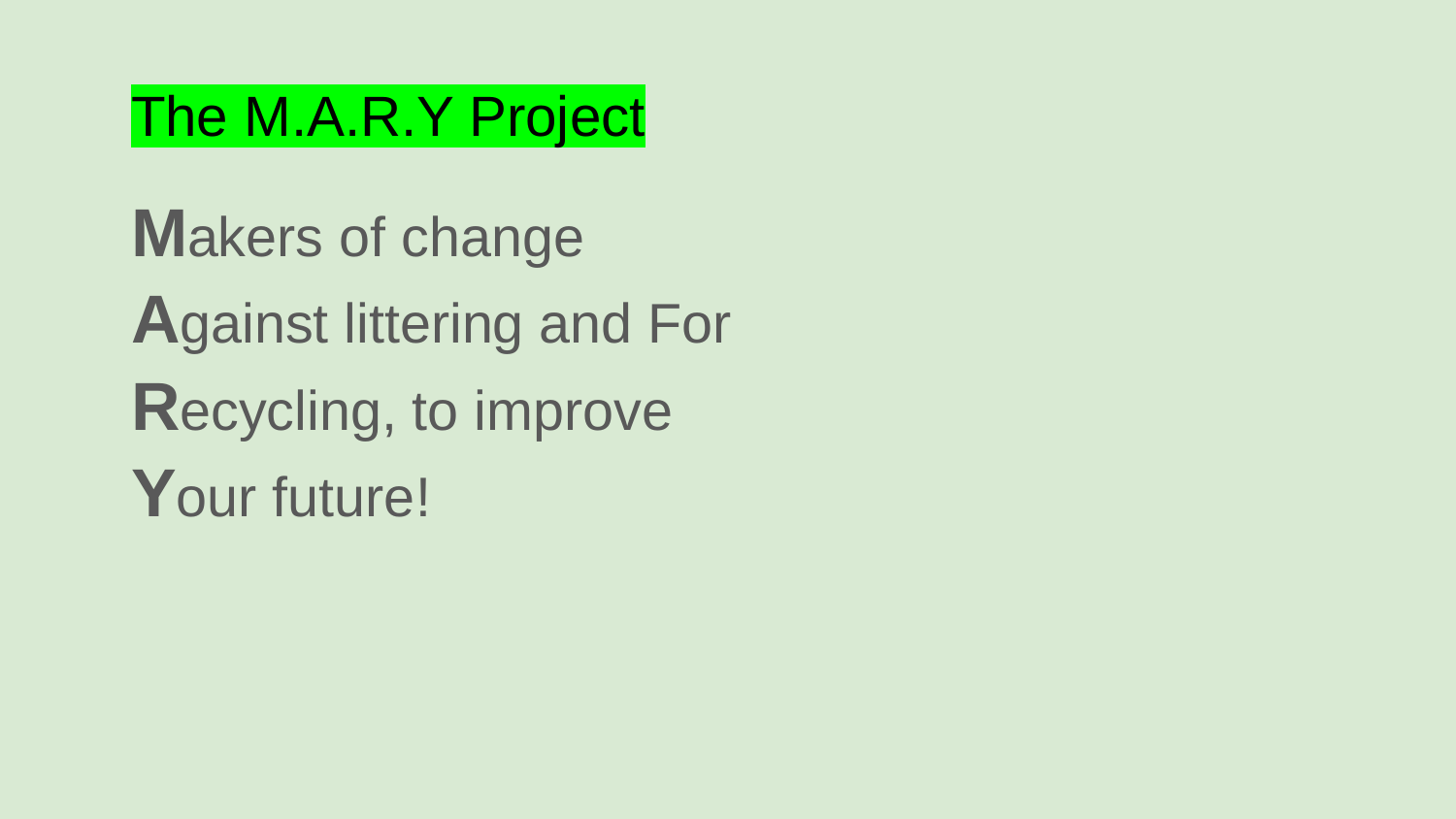

# The M.A.R.Y Project
Makers of change
Against littering and For
Recycling, to improve
Your future!